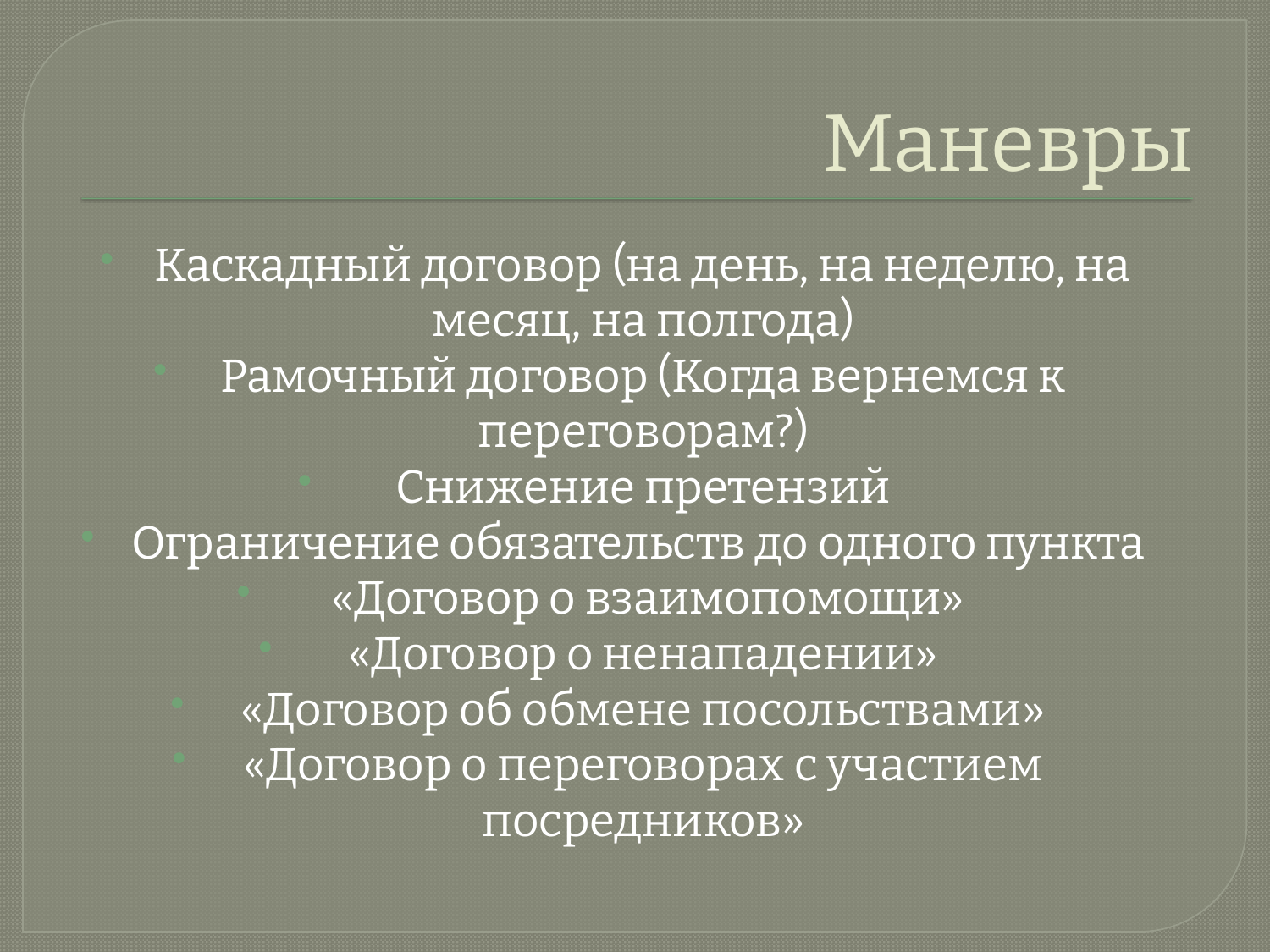

# Маневры
Каскадный договор (на день, на неделю, на месяц, на полгода)
Рамочный договор (Когда вернемся к переговорам?)
Снижение претензий
Ограничение обязательств до одного пункта
 «Договор о взаимопомощи»
«Договор о ненападении»
«Договор об обмене посольствами»
«Договор о переговорах с участием посредников»